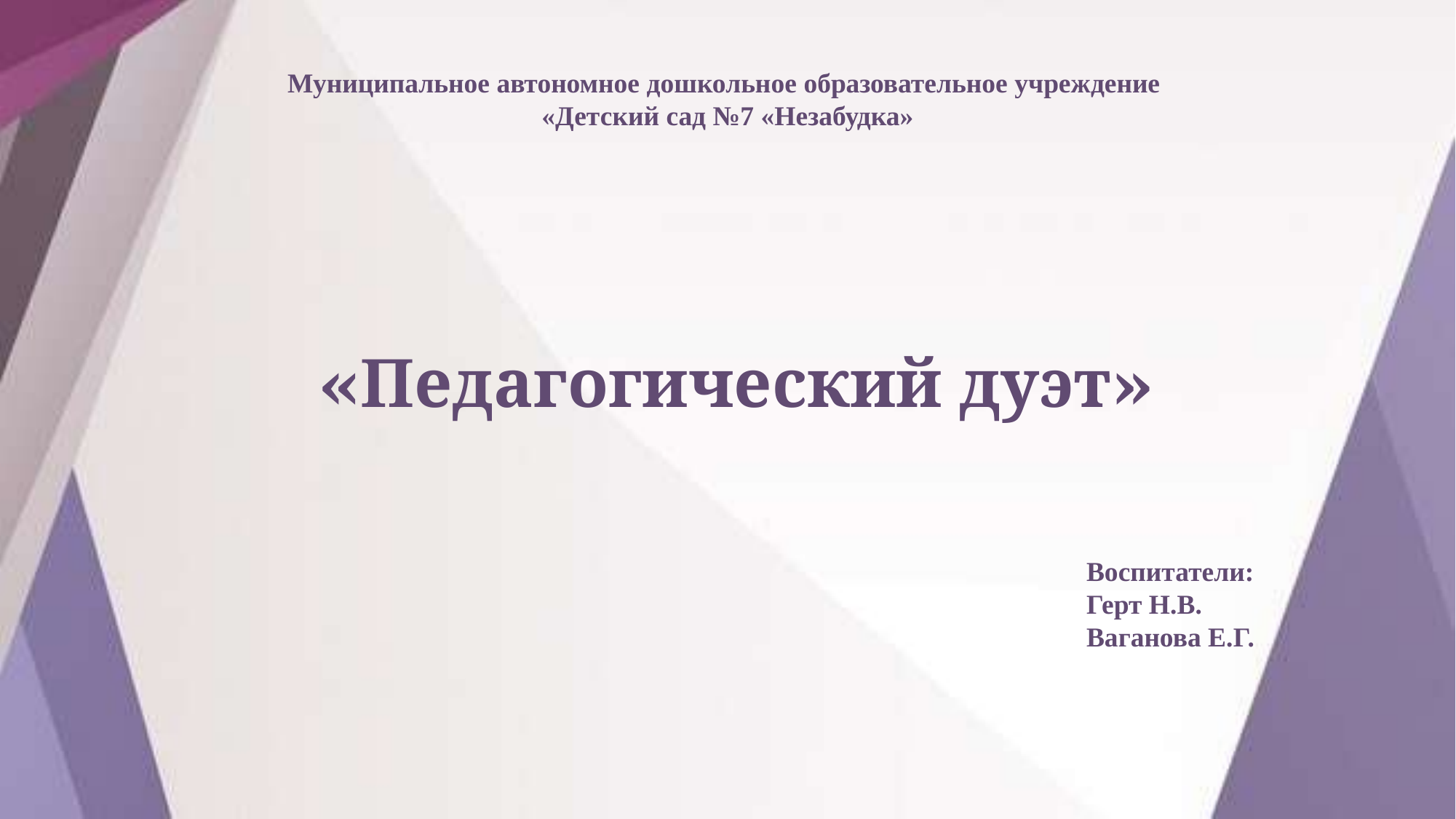

Муниципальное автономное дошкольное образовательное учреждение
«Детский сад №7 «Незабудка»
«Педагогический дуэт»
Воспитатели:
Герт Н.В.
Ваганова Е.Г.